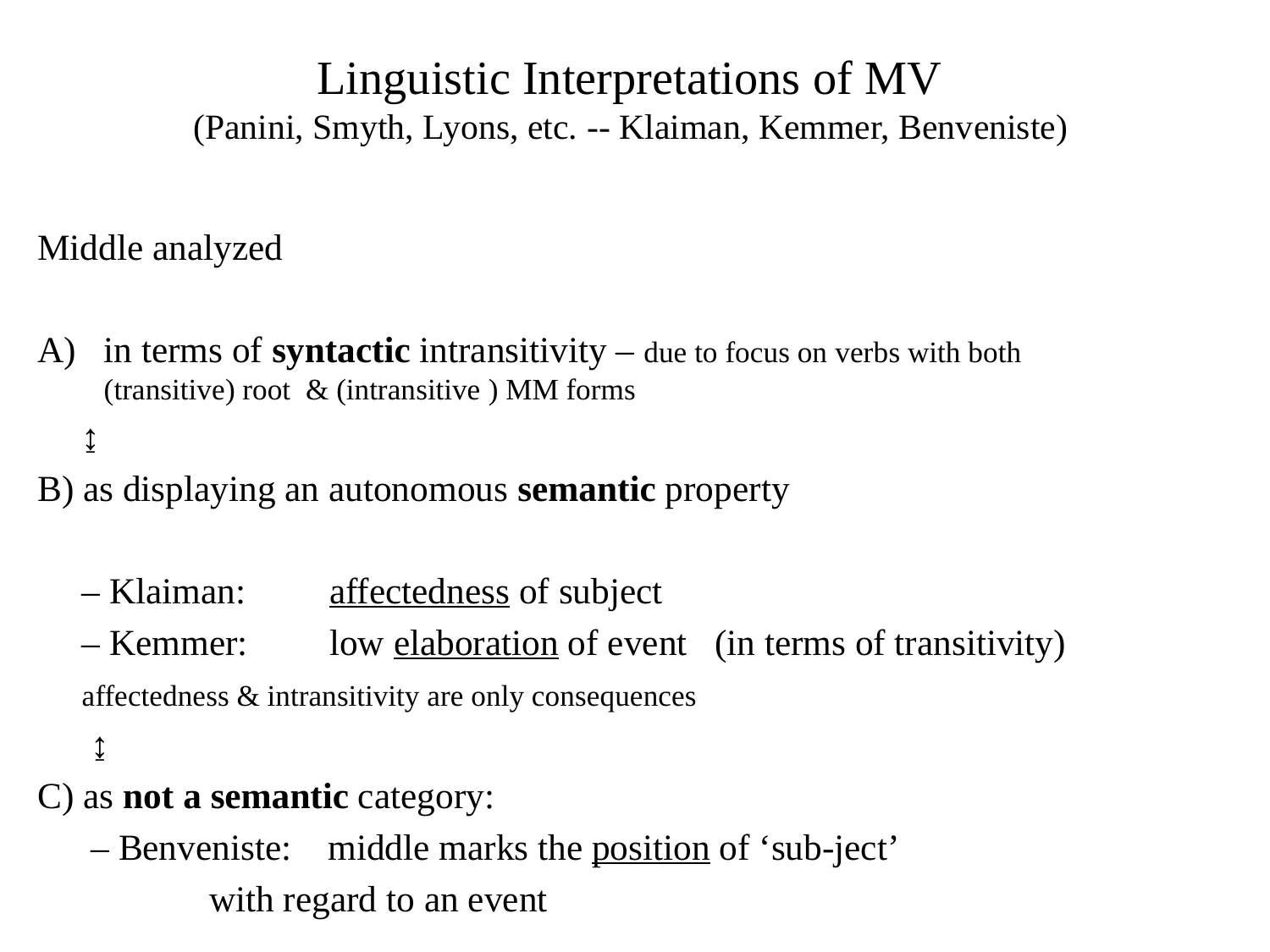

# Linguistic Interpretations of MV (Panini, Smyth, Lyons, etc. -- Klaiman, Kemmer, Benveniste)

Middle analyzed

in terms of syntactic intransitivity ‒ due to focus on verbs with both  					                (transitive) root  & (intransitive ) MM forms
	↨
B) as displaying an autonomous semantic property

		‒ Klaiman: 	affectedness of subject
		‒ Kemmer: 	low elaboration of event   (in terms of transitivity)
  				affectedness & intransitivity are only consequences
 	 ↨
C) as not a semantic category:
		 ‒ Benveniste:    middle marks the position of ‘sub-ject’
			              with regard to an event